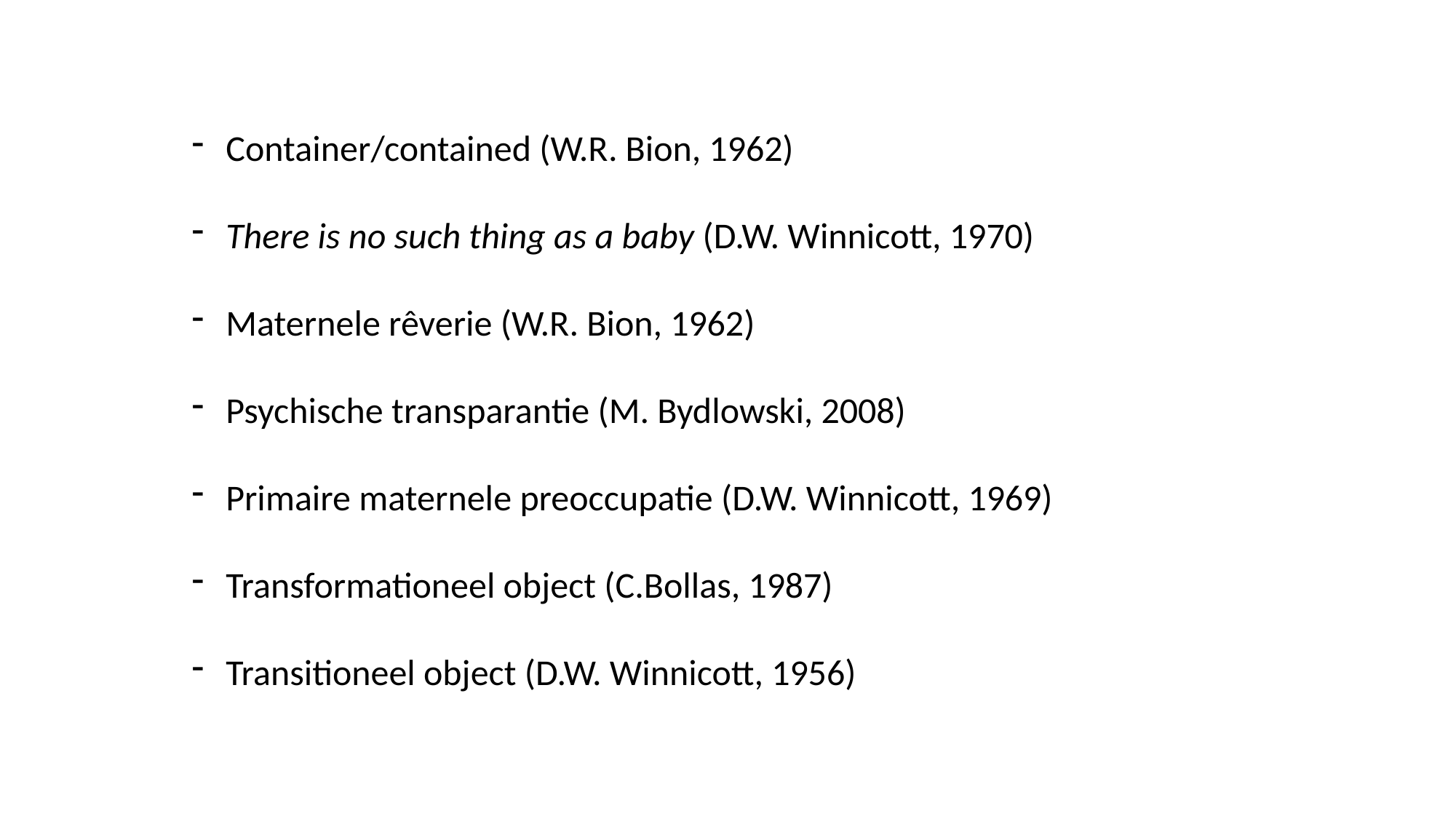

Container/contained (W.R. Bion, 1962)

There is no such thing as a baby (D.W. Winnicott, 1970)

Maternele rêverie (W.R. Bion, 1962)

Psychische transparantie (M. Bydlowski, 2008)

Primaire maternele preoccupatie (D.W. Winnicott, 1969)

Transformationeel object (C.Bollas, 1987)

Transitioneel object (D.W. Winnicott, 1956)